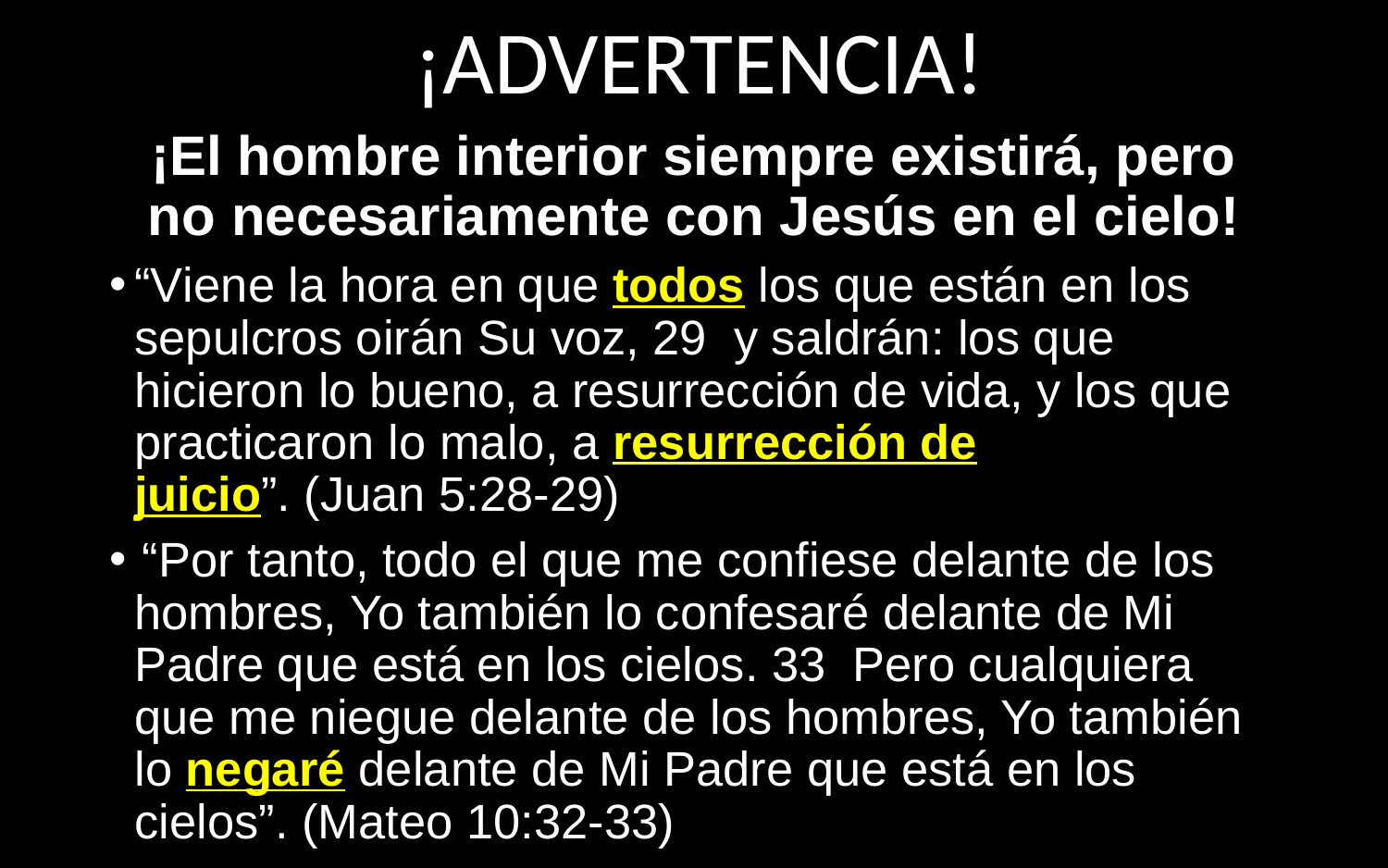

# ¡ADVERTENCIA!
¡El hombre interior siempre existirá, pero no necesariamente con Jesús en el cielo!
“Viene la hora en que todos los que están en los sepulcros oirán Su voz, 29  y saldrán: los que hicieron lo bueno, a resurrección de vida, y los que practicaron lo malo, a resurrección de juicio”. (Juan 5:28-29)
 “Por tanto, todo el que me confiese delante de los hombres, Yo también lo confesaré delante de Mi Padre que está en los cielos. 33  Pero cualquiera que me niegue delante de los hombres, Yo también lo negaré delante de Mi Padre que está en los cielos”. (Mateo 10:32-33)